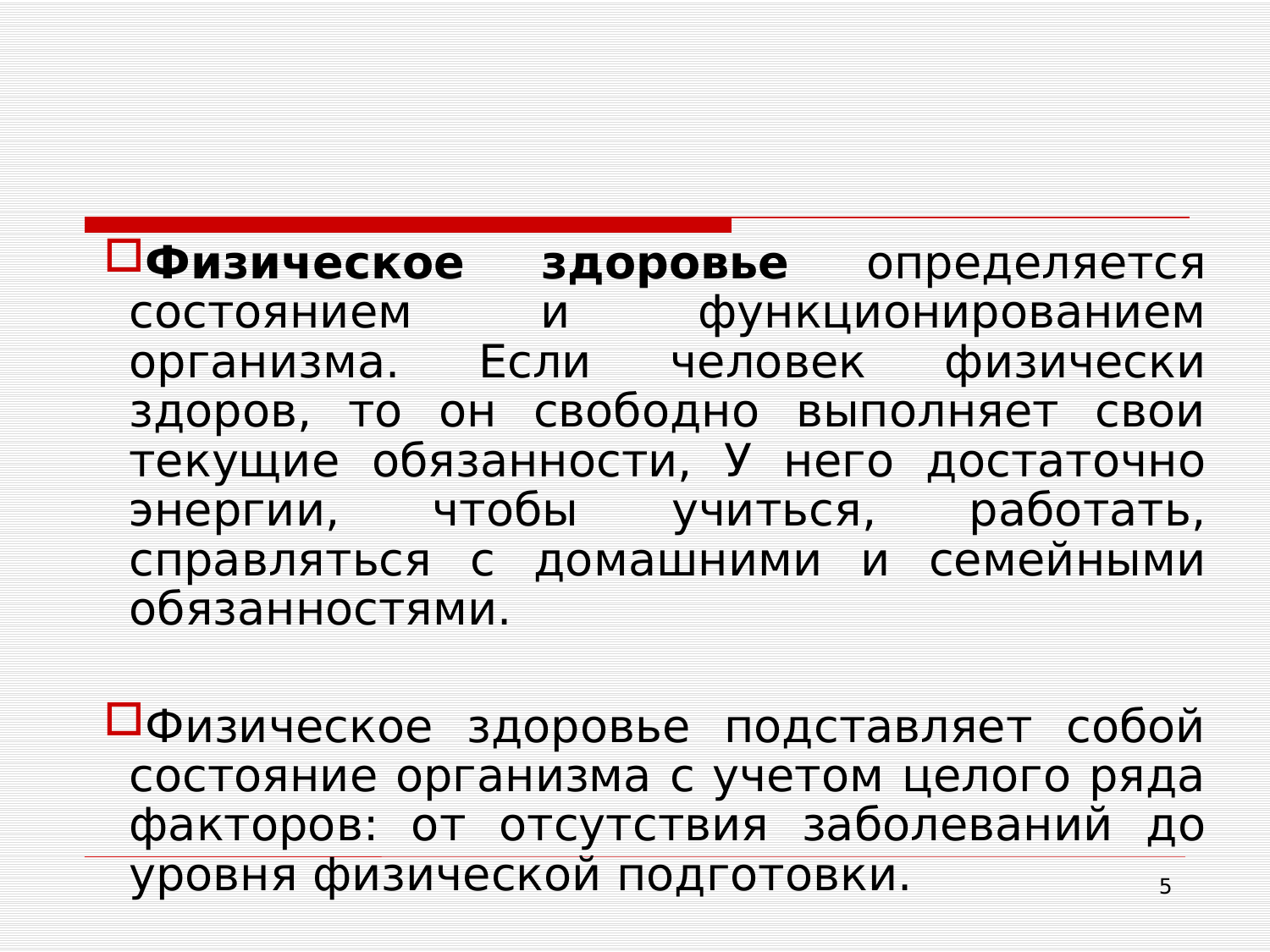

Физическое здоровье определяется состоянием и функционированием организма. Если человек физически здоров, то он свободно выполняет свои текущие обязанности, У него достаточно энергии, чтобы учиться, работать, справляться с домашними и семейными обязанностями.

Физическое здоровье подставляет собой состояние организма с учетом целого ряда факторов: от отсутствия заболеваний до уровня физической подготовки.
5